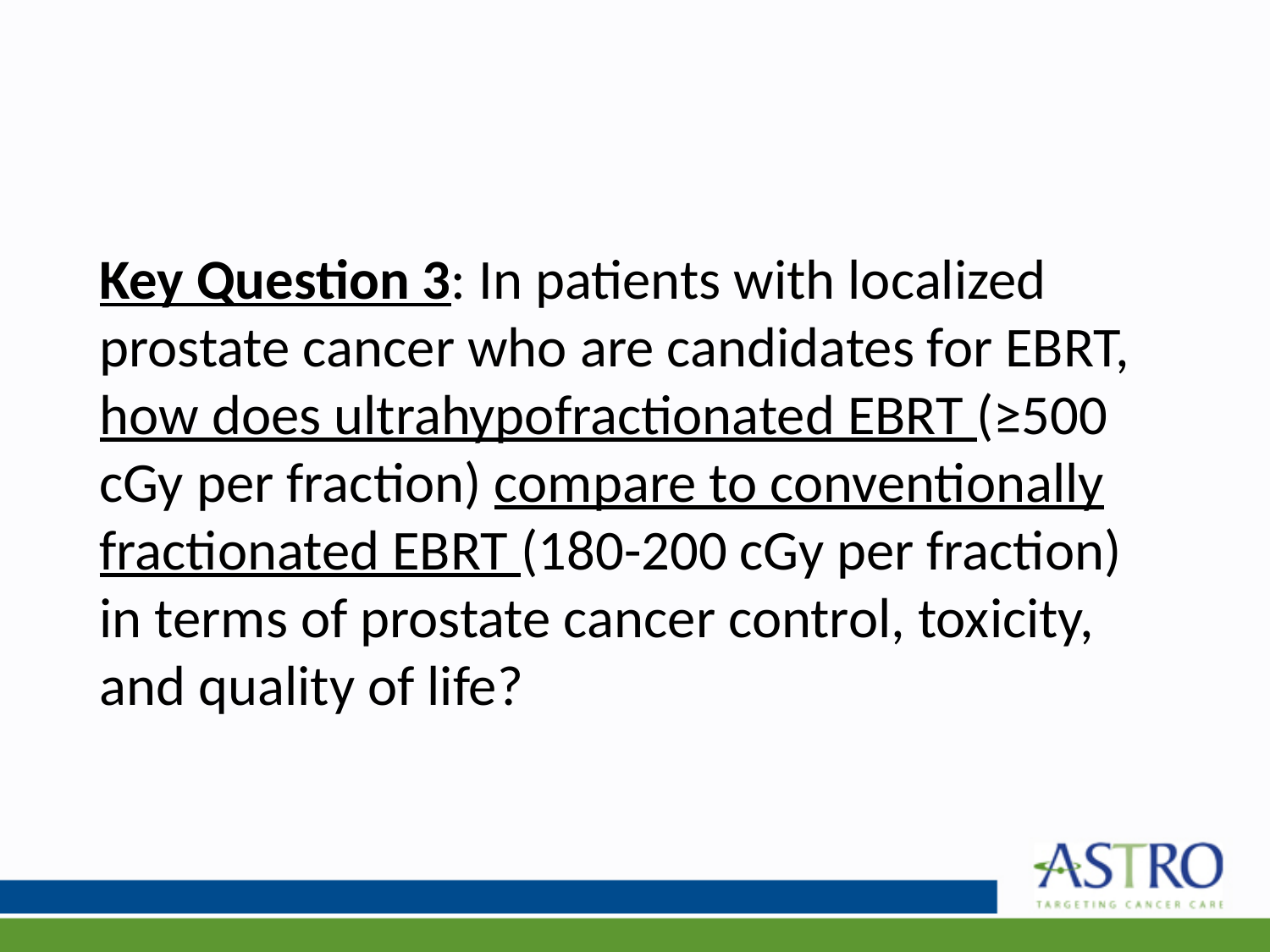

# Key Question 3: In patients with localized prostate cancer who are candidates for EBRT, how does ultrahypofractionated EBRT (≥500 cGy per fraction) compare to conventionally fractionated EBRT (180-200 cGy per fraction) in terms of prostate cancer control, toxicity, and quality of life?